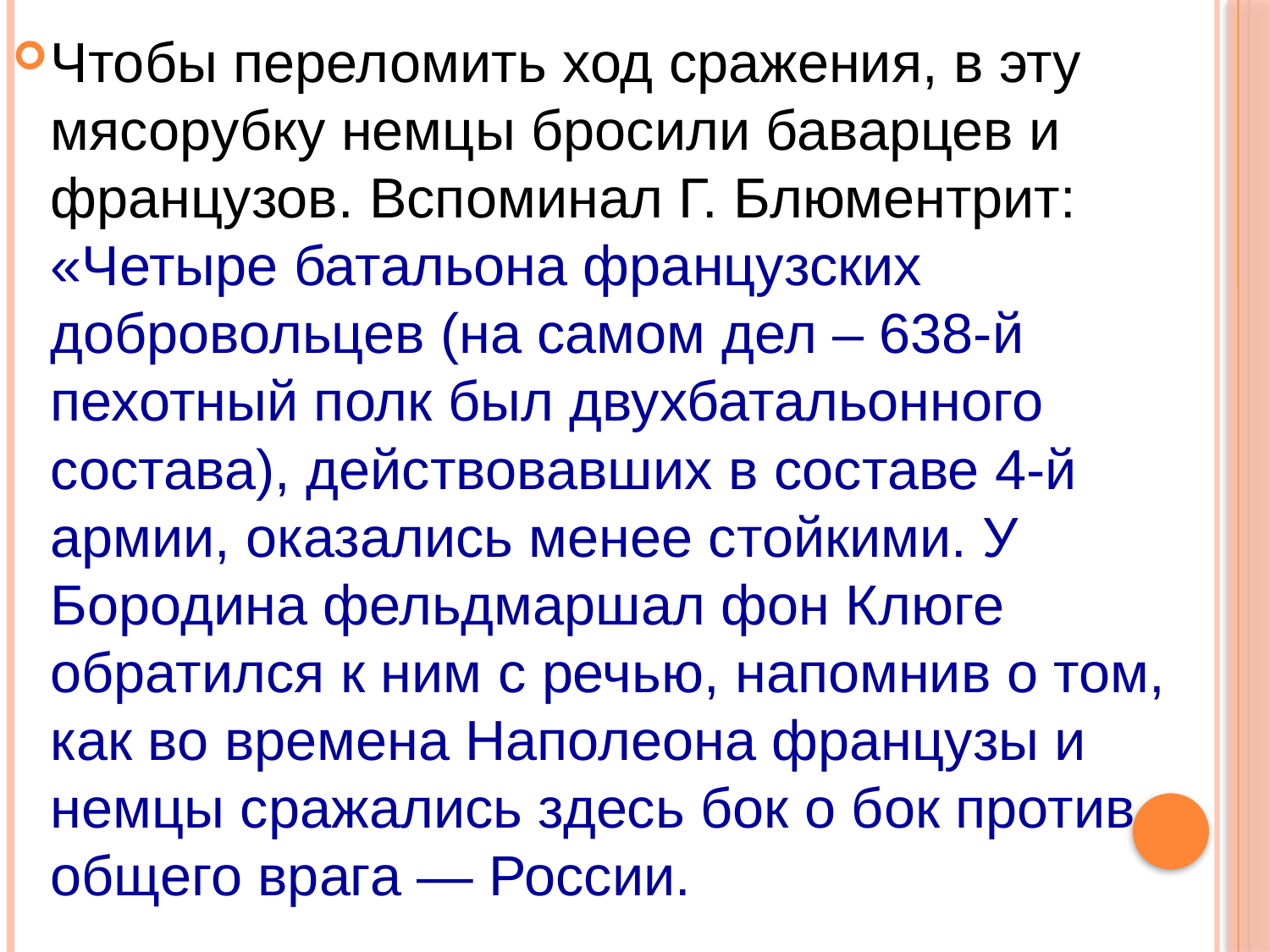

Чтобы переломить ход сражения, в эту мясорубку немцы бросили баварцев и французов. Вспоминал Г. Блюментрит: «Четыре батальона французских добровольцев (на самом дел – 638-й пехотный полк был двухбатальонного состава), действовавших в составе 4-й армии, оказались менее стойкими. У Бородина фельдмаршал фон Клюге обратился к ним с речью, напомнив о том, как во времена Наполеона французы и немцы сражались здесь бок о бок против общего врага — России.